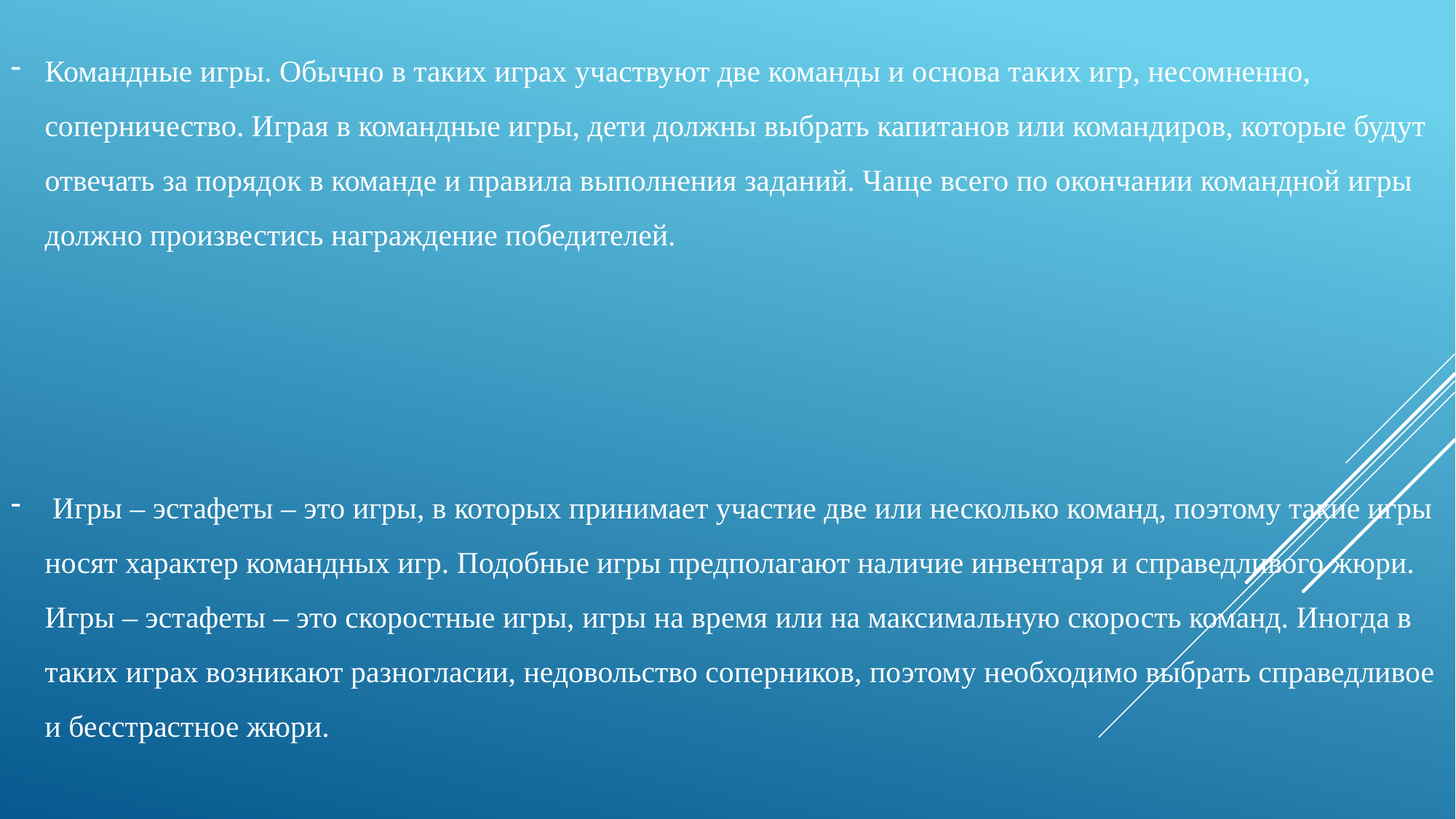

Командные игры. Обычно в таких играх участвуют две команды и основа таких игр, несомненно, соперничество. Играя в командные игры, дети должны выбрать капитанов или командиров, которые будут отвечать за порядок в команде и правила выполнения заданий. Чаще всего по окончании командной игры должно произвестись награждение победителей.

 Игры – эстафеты – это игры, в которых принимает участие две или несколько команд, поэтому такие игры носят характер командных игр. Подобные игры предполагают наличие инвентаря и справедливого жюри. Игры – эстафеты – это скоростные игры, игры на время или на максимальную скорость команд. Иногда в таких играх возникают разногласии, недовольство соперников, поэтому необходимо выбрать справедливое и бесстрастное жюри.